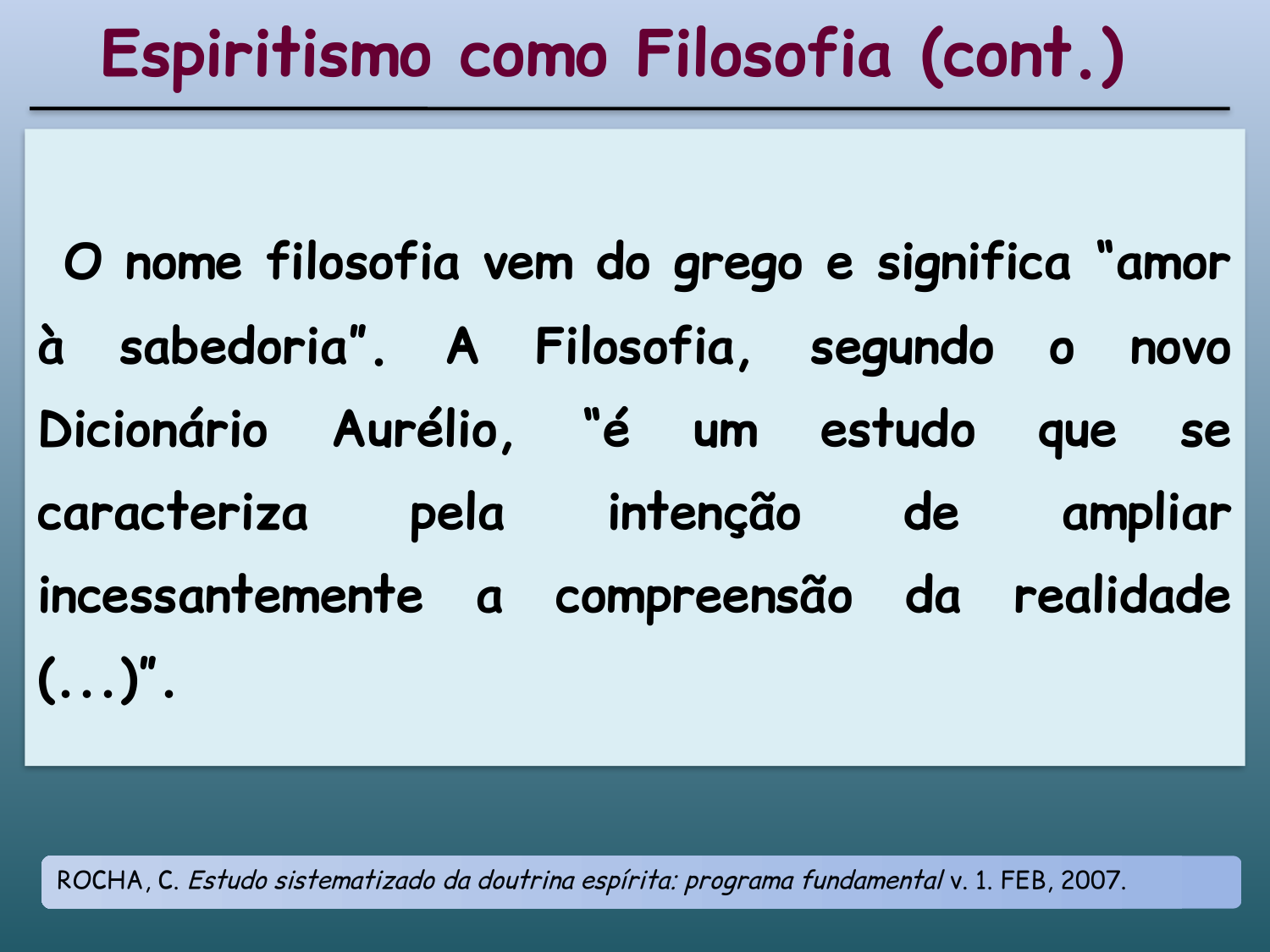

Espiritismo como Filosofia (cont.)

# O nome filosofia vem do grego e significa “amor à sabedoria”. A Filosofia, segundo o novo Dicionário Aurélio, “é um estudo que se caracteriza pela intenção de ampliar incessantemente a compreensão da realidade (...)”.
ROCHA, C. Estudo sistematizado da doutrina espírita: programa fundamental v. 1. FEB, 2007.